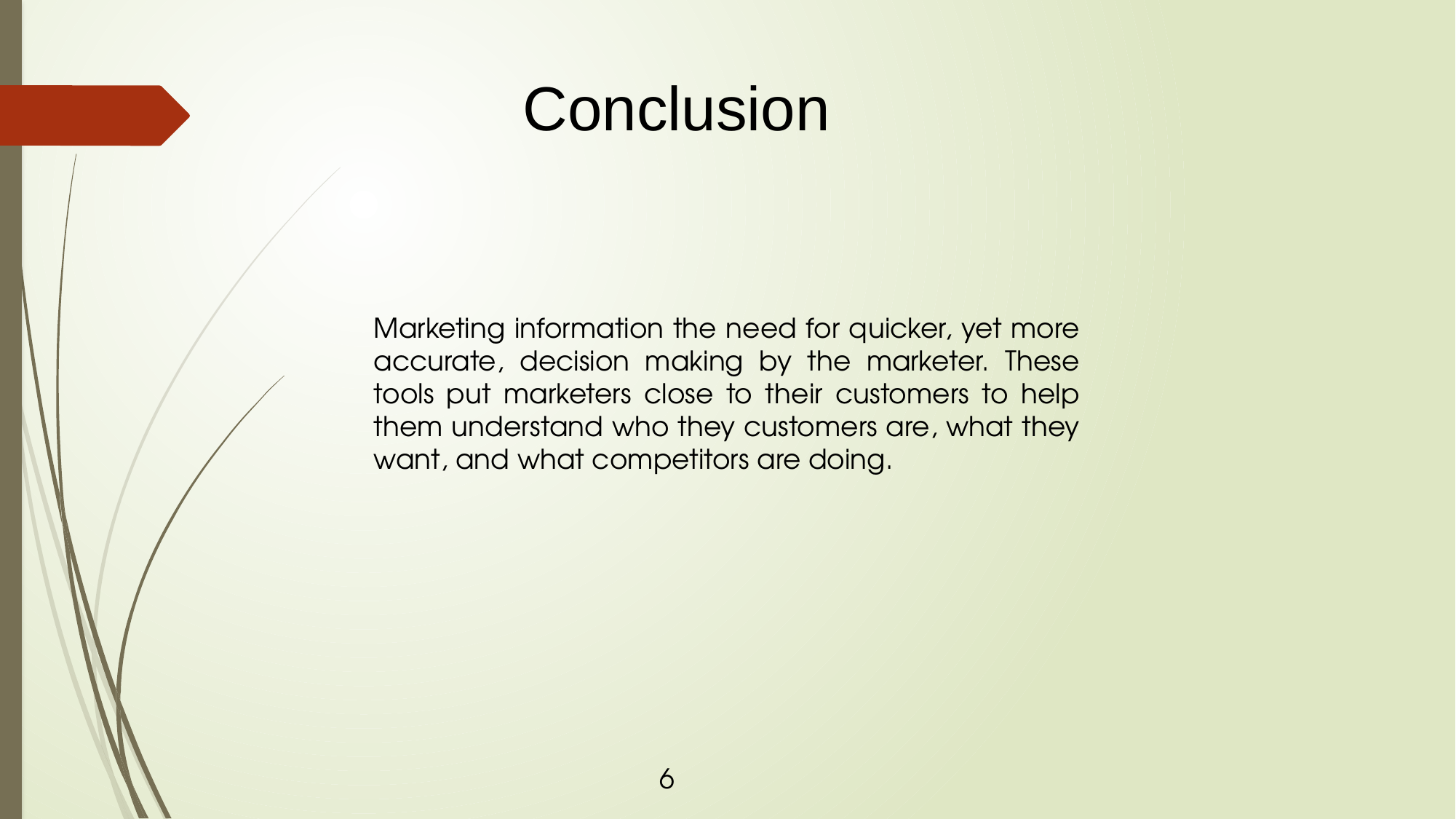

Conclusion
Marketing information the need for quicker, yet more accurate, decision making by the marketer. These tools put marketers close to their customers to help them understand who they customers are, what they want, and what competitors are doing.
6